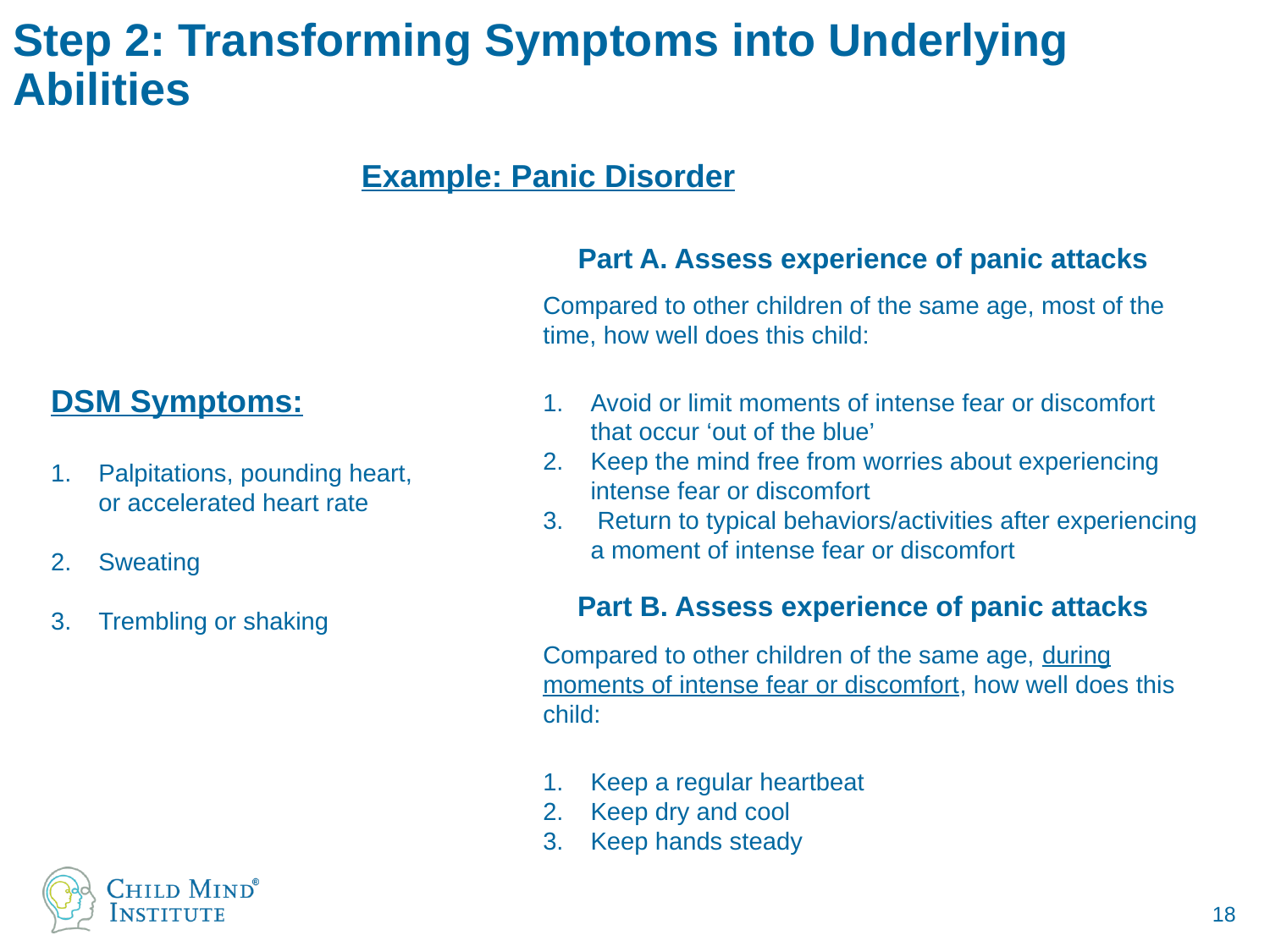

# Step 2: Transforming Symptoms into Underlying Abilities
Example: Panic Disorder
Part A. Assess experience of panic attacks
Compared to other children of the same age, most of the time, how well does this child:

Avoid or limit moments of intense fear or discomfort that occur ‘out of the blue’
Keep the mind free from worries about experiencing  intense fear or discomfort
 Return to typical behaviors/activities after experiencing a moment of intense fear or discomfort
DSM Symptoms:

Palpitations, pounding heart, or accelerated heart rate

Sweating

Trembling or shaking
Part B. Assess experience of panic attacks
Compared to other children of the same age, during moments of intense fear or discomfort, how well does this child:

Keep a regular heartbeat
Keep dry and cool
Keep hands steady
18